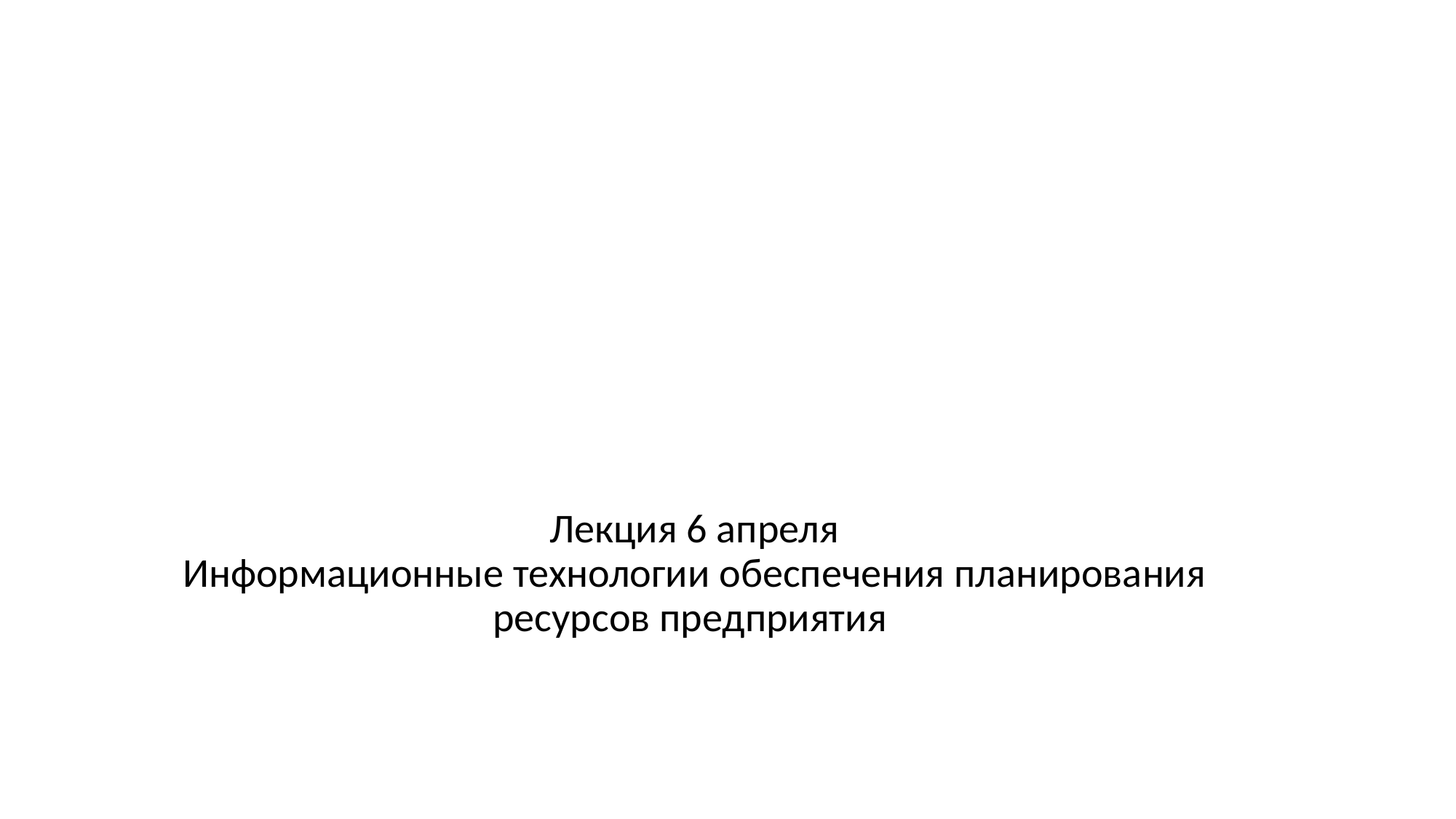

# Лекция 6 апреля Информационные технологии обеспечения планирования ресурсов предприятия